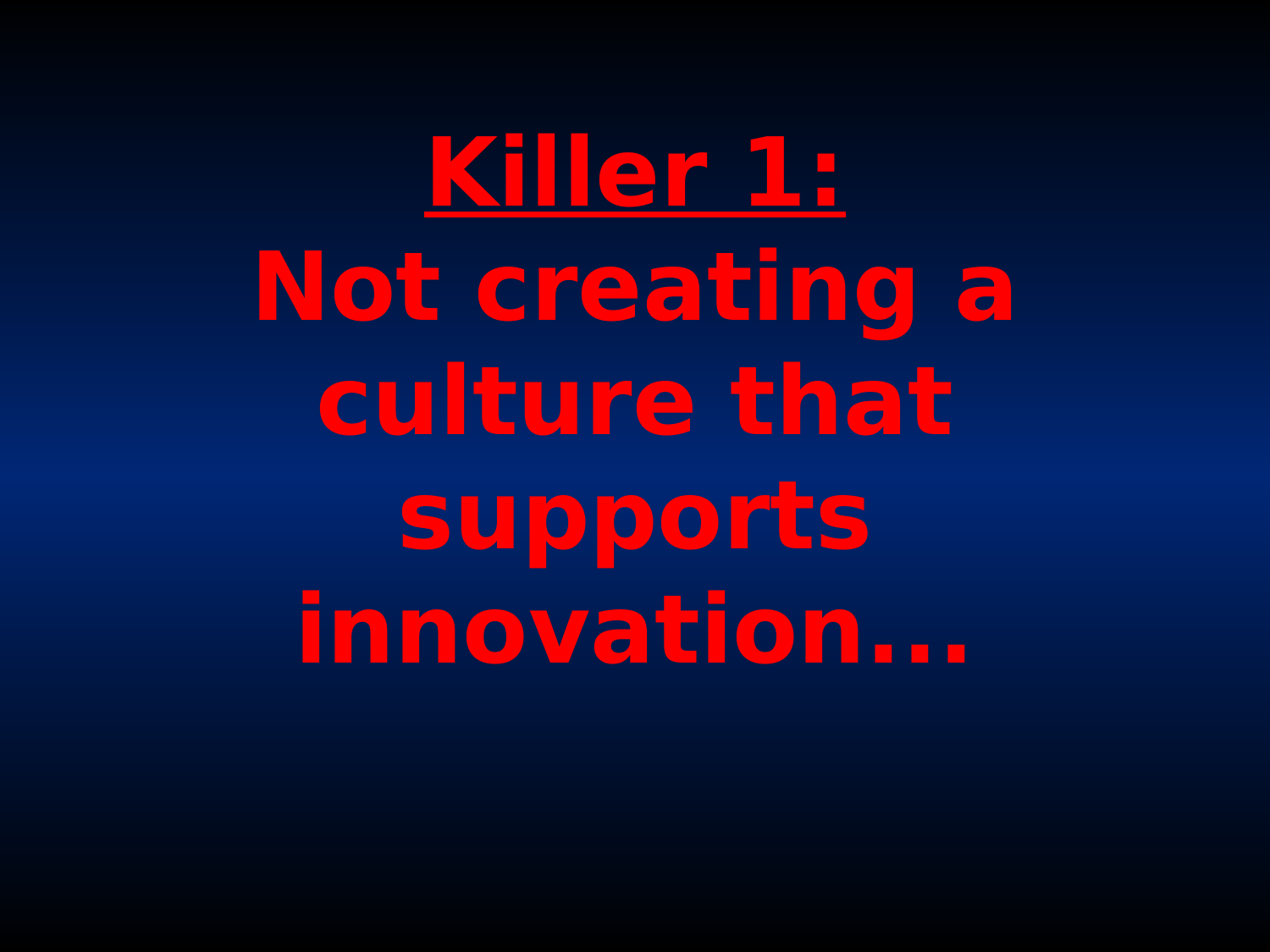

# Killer 1: Not creating a culture that supports innovation...